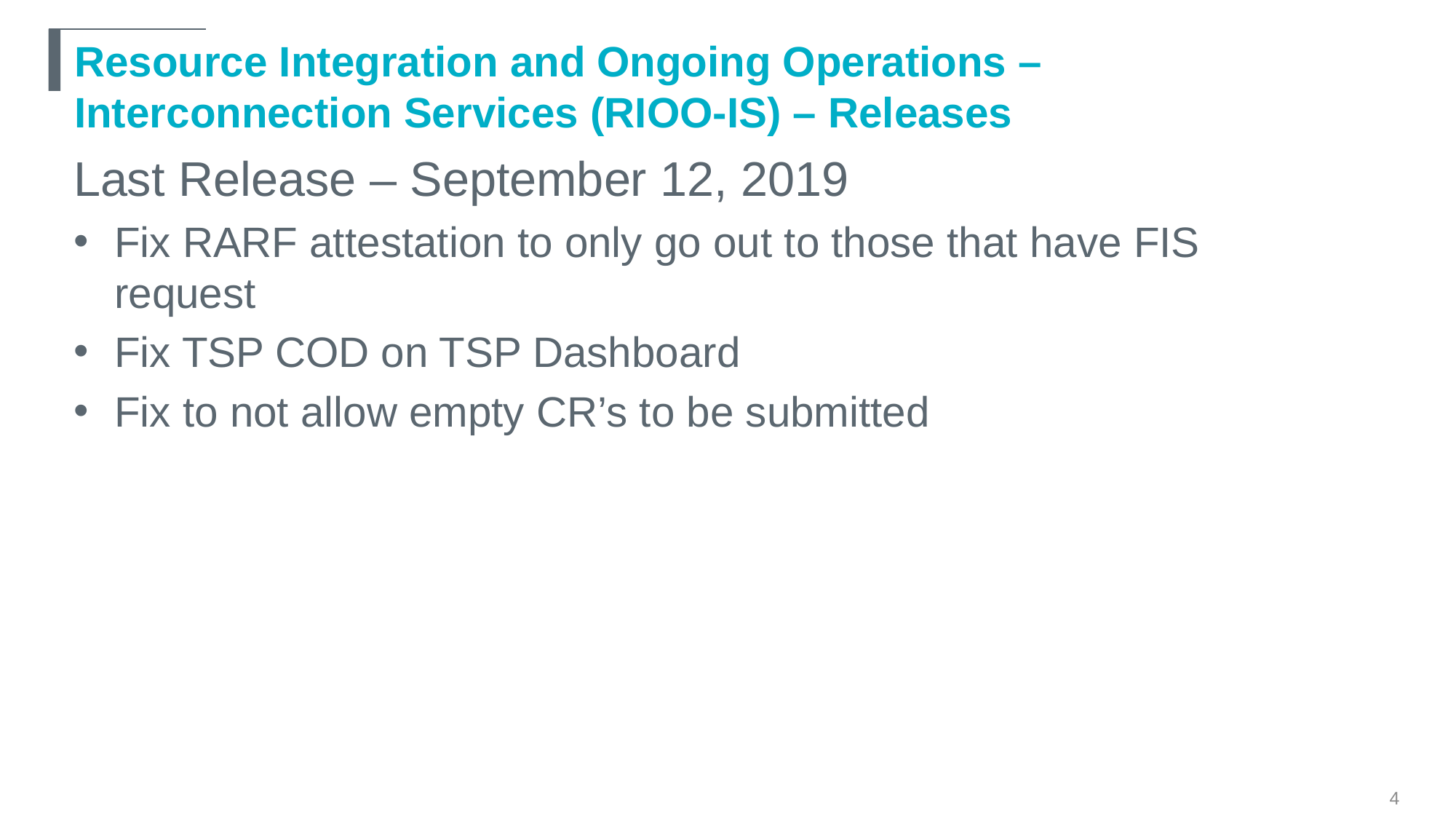

# Resource Integration and Ongoing Operations – Interconnection Services (RIOO-IS) – Releases
Last Release – September 12, 2019
Fix RARF attestation to only go out to those that have FIS request
Fix TSP COD on TSP Dashboard
Fix to not allow empty CR’s to be submitted

4